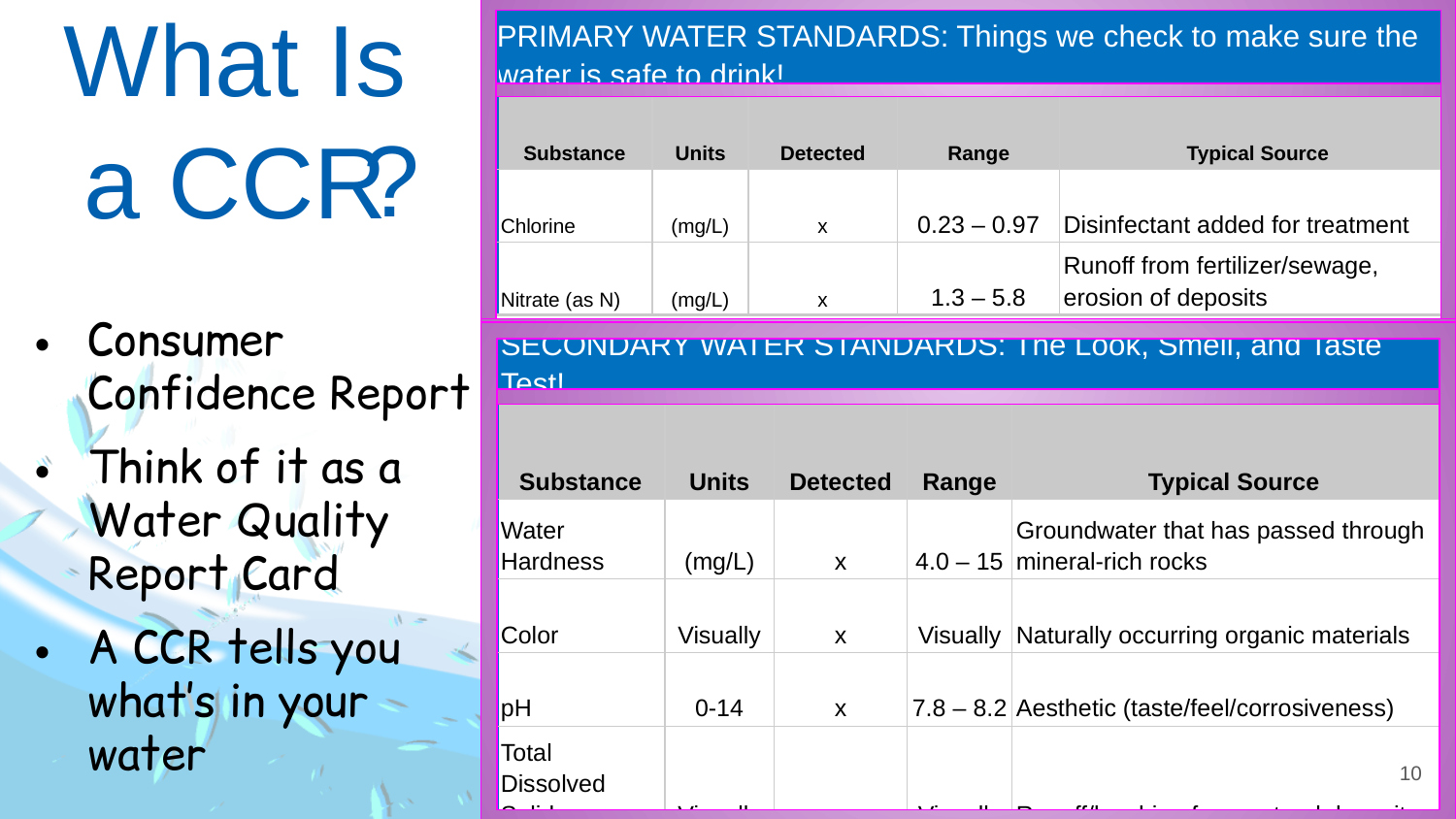

# What Is a CCR

| PRIMARY WATER STANDARDS: Things we check to make sure the water is safe to drink! |  |  |  |  |
| --- | --- | --- | --- | --- |
| Substance | Units | Detected | Range | Typical Source |
| Chlorine | (mg/L) | x | 0.23 – 0.97 | Disinfectant added for treatment |
| Nitrate (as N) | (mg/L) | x | 1.3 – 5.8 | Runoff from fertilizer/sewage, erosion of deposits |
?
Consumer Confidence Report
Think of it as a Water Quality Report Card
A CCR tells you what’s in your water

| SECONDARY WATER STANDARDS: The Look, Smell, and Taste Test! |  |  |  |  |
| --- | --- | --- | --- | --- |
| Substance | Units | Detected | Range | Typical Source |
| Water Hardness | (mg/L) | x | 4.0 – 15 | Groundwater that has passed through mineral-rich rocks |
| Color | Visually | x | Visually | Naturally occurring organic materials |
| pH | 0-14 | x | 7.8 – 8.2 | Aesthetic (taste/feel/corrosiveness) |
| Total Dissolved Solids | Visually | x | Visually | Runoff/leaching from natural deposits |

10